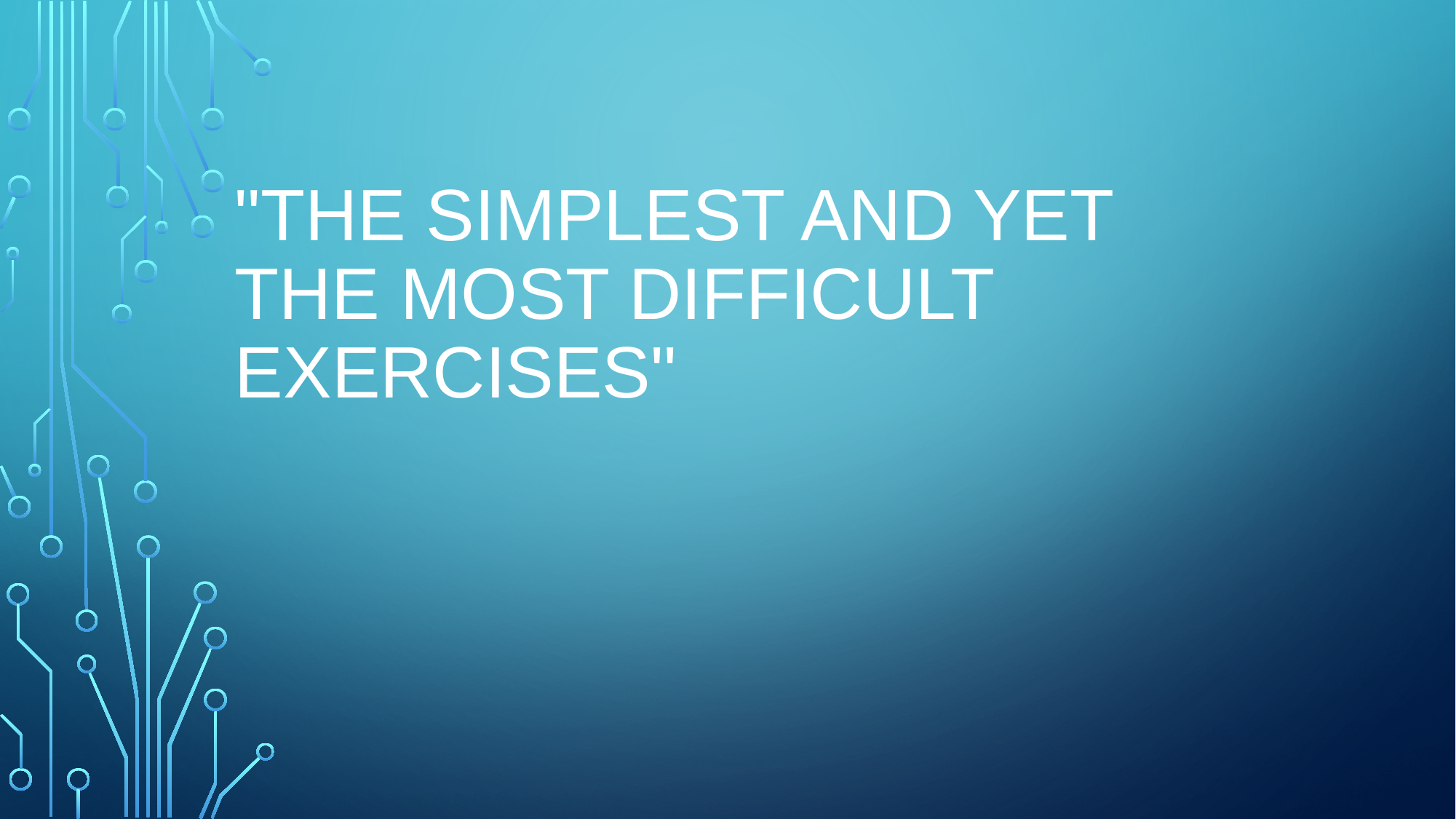

# "The simplest and yet the most difficult exercises"